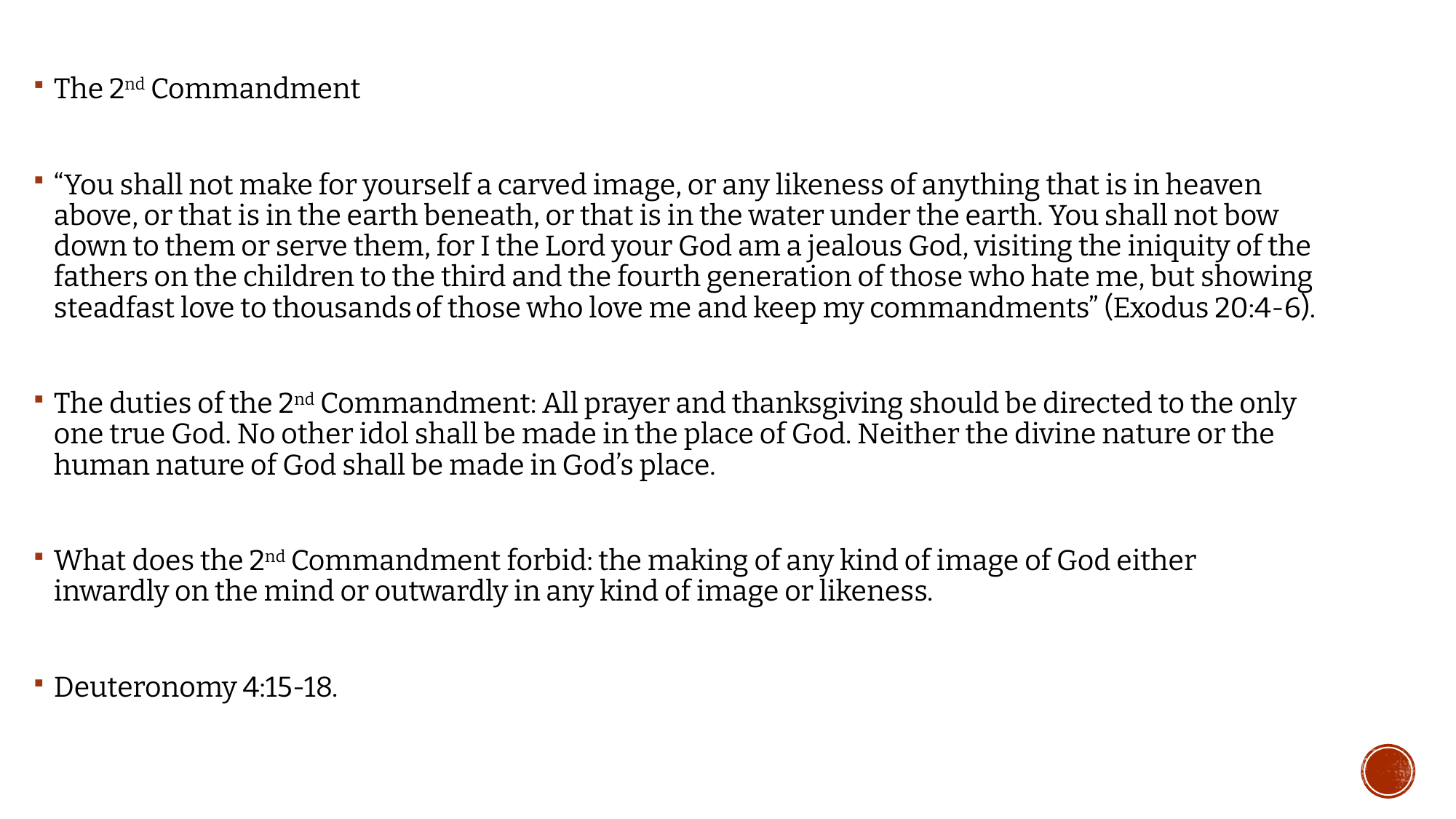

The 2nd Commandment

“You shall not make for yourself a carved image, or any likeness of anything that is in heaven above, or that is in the earth beneath, or that is in the water under the earth. You shall not bow down to them or serve them, for I the Lord your God am a jealous God, visiting the iniquity of the fathers on the children to the third and the fourth generation of those who hate me, but showing steadfast love to thousands of those who love me and keep my commandments” (Exodus 20:4-6).

The duties of the 2nd Commandment: All prayer and thanksgiving should be directed to the only one true God. No other idol shall be made in the place of God. Neither the divine nature or the human nature of God shall be made in God’s place.

What does the 2nd Commandment forbid: the making of any kind of image of God either inwardly on the mind or outwardly in any kind of image or likeness.

Deuteronomy 4:15-18.